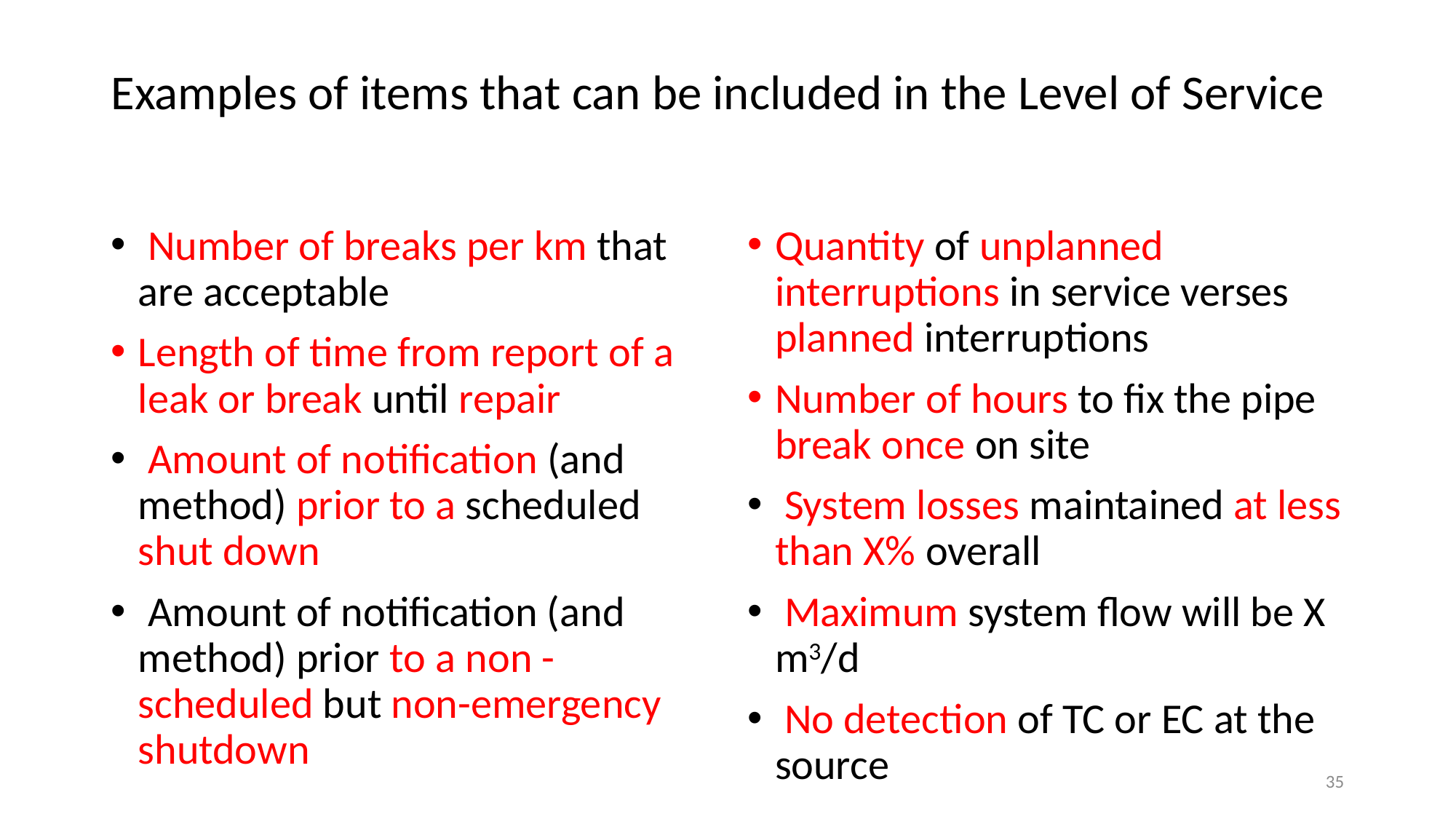

# Examples of items that can be included in the Level of Service
 Number of breaks per km that are acceptable
Length of time from report of a leak or break until repair
 Amount of notification (and method) prior to a scheduled shut down
 Amount of notification (and method) prior to a non -scheduled but non-emergency shutdown

Quantity of unplanned interruptions in service verses planned interruptions
Number of hours to fix the pipe break once on site
 System losses maintained at less than X% overall
 Maximum system flow will be X m3/d
 No detection of TC or EC at the source

35